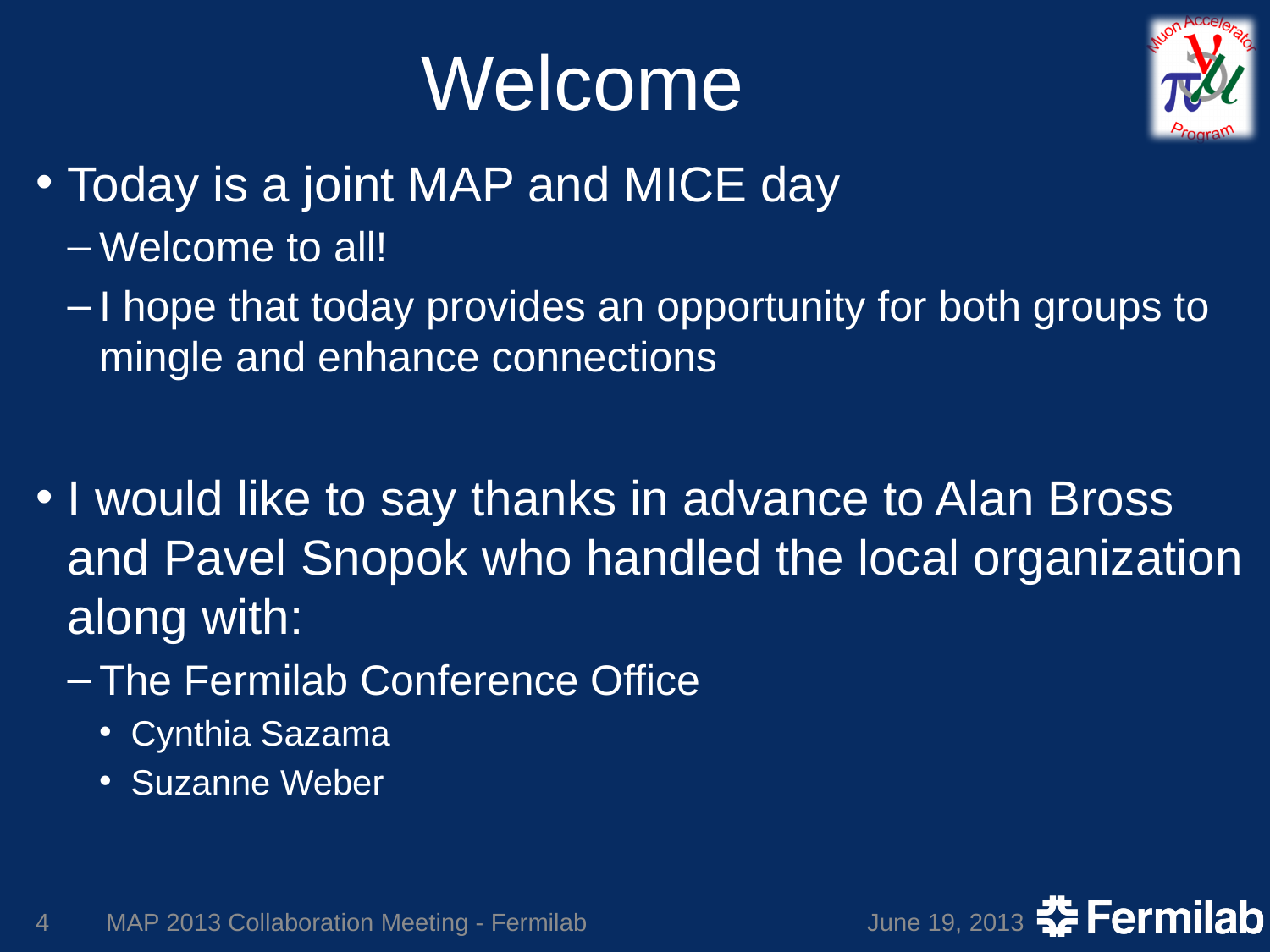

# Welcome
Today is a joint MAP and MICE day
Welcome to all!
I hope that today provides an opportunity for both groups to mingle and enhance connections

I would like to say thanks in advance to Alan Bross and Pavel Snopok who handled the local organization along with:
The Fermilab Conference Office
Cynthia Sazama
Suzanne Weber
4
MAP 2013 Collaboration Meeting - Fermilab
June 19, 2013